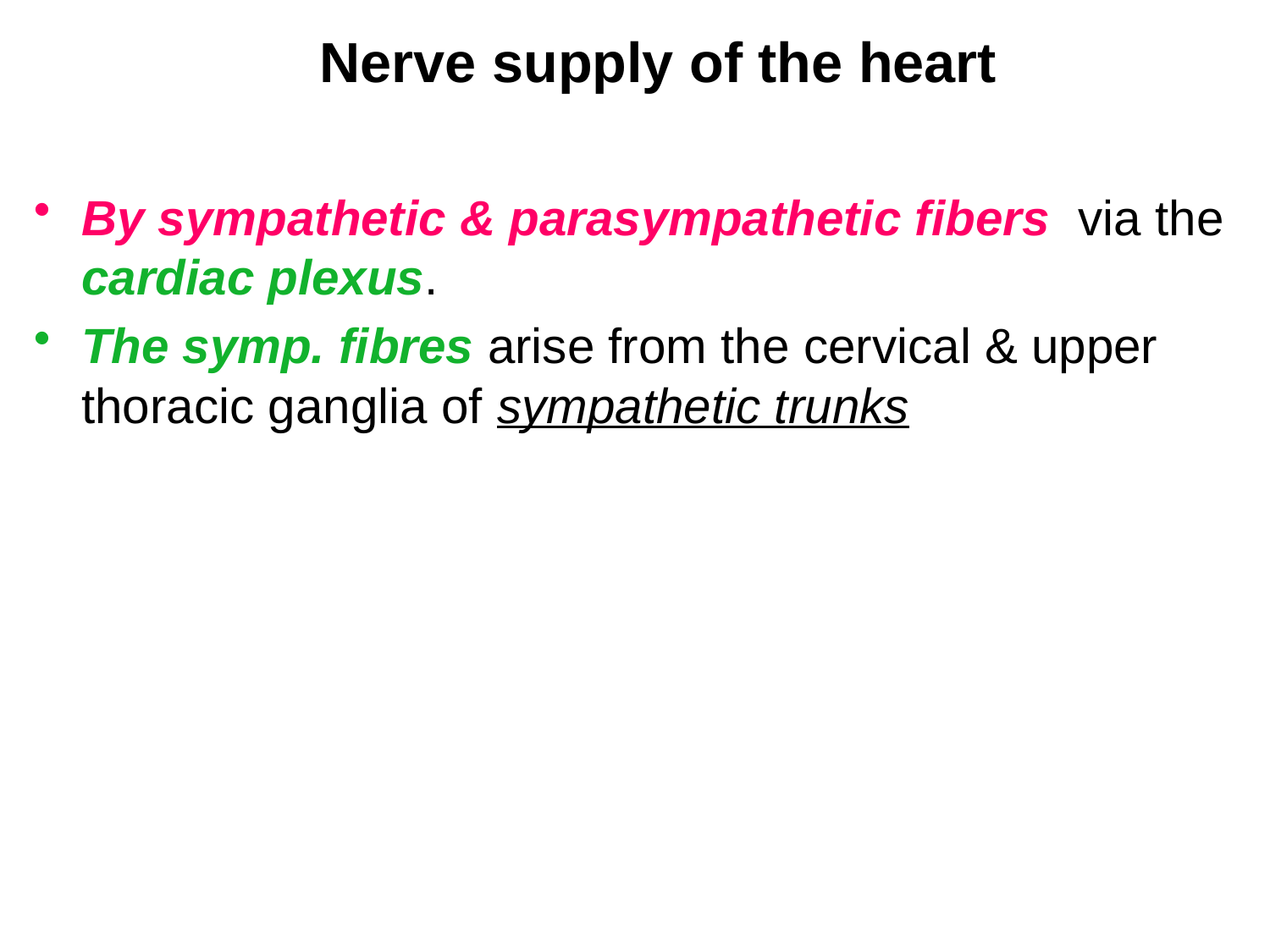

Nerve supply of the heart
By sympathetic & parasympathetic fibers  via the cardiac plexus.
The symp. fibres arise from the cervical & upper thoracic ganglia of sympathetic trunks